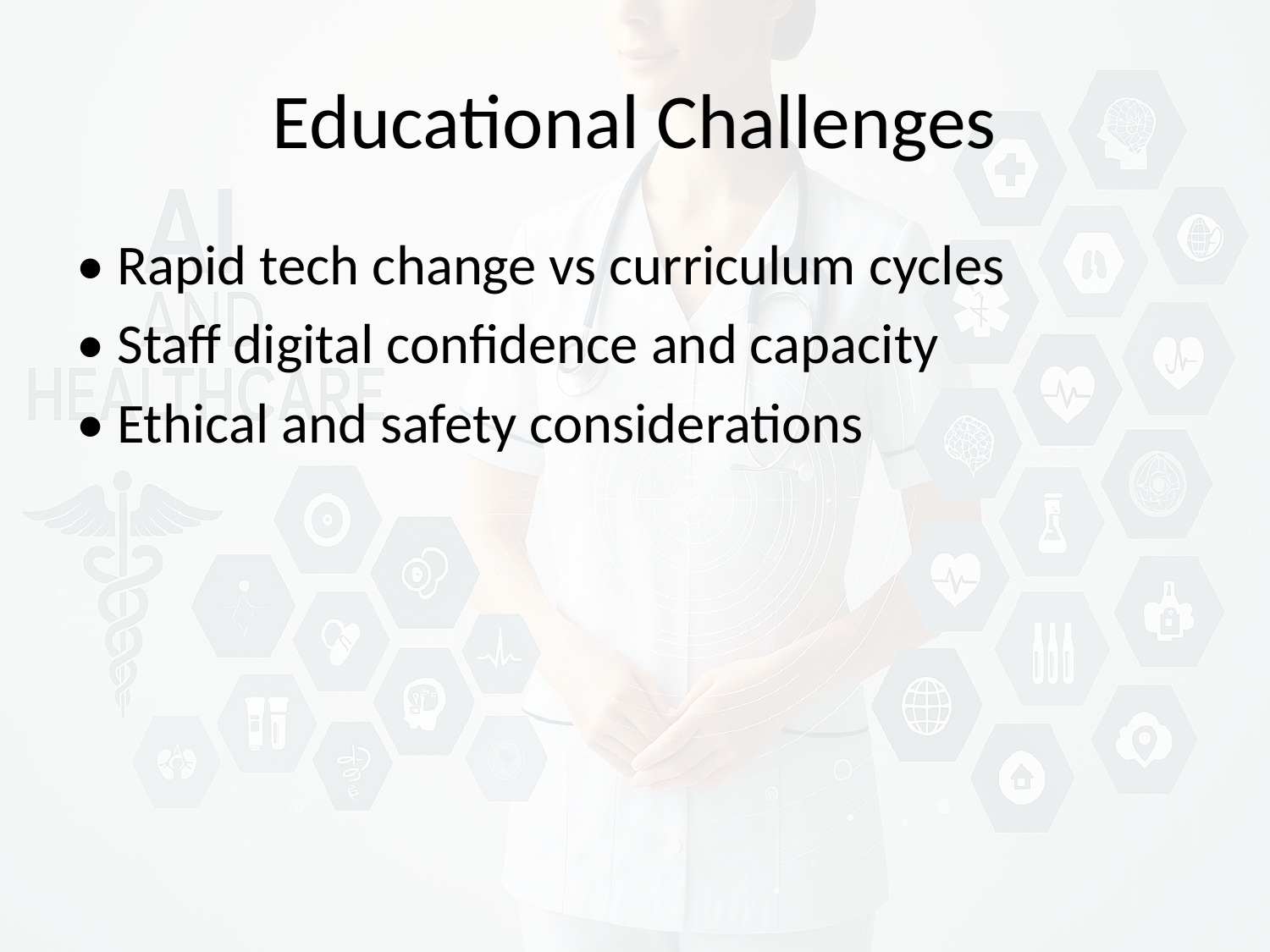

# Educational Challenges
• Rapid tech change vs curriculum cycles
• Staff digital confidence and capacity
• Ethical and safety considerations